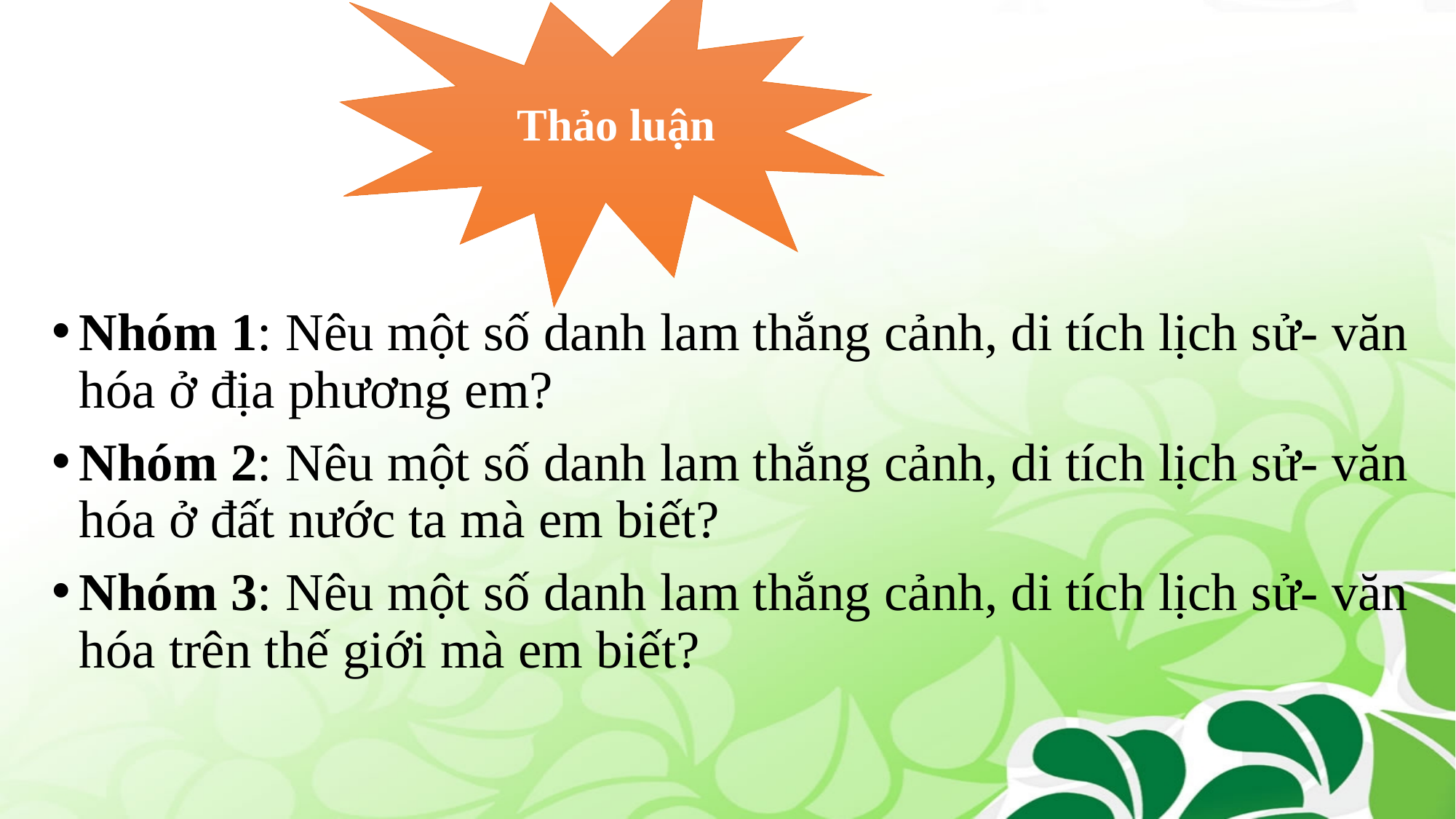

#
Thảo luận
Nhóm 1: Nêu một số danh lam thắng cảnh, di tích lịch sử- văn hóa ở địa phương em?
Nhóm 2: Nêu một số danh lam thắng cảnh, di tích lịch sử- văn hóa ở đất nước ta mà em biết?
Nhóm 3: Nêu một số danh lam thắng cảnh, di tích lịch sử- văn hóa trên thế giới mà em biết?